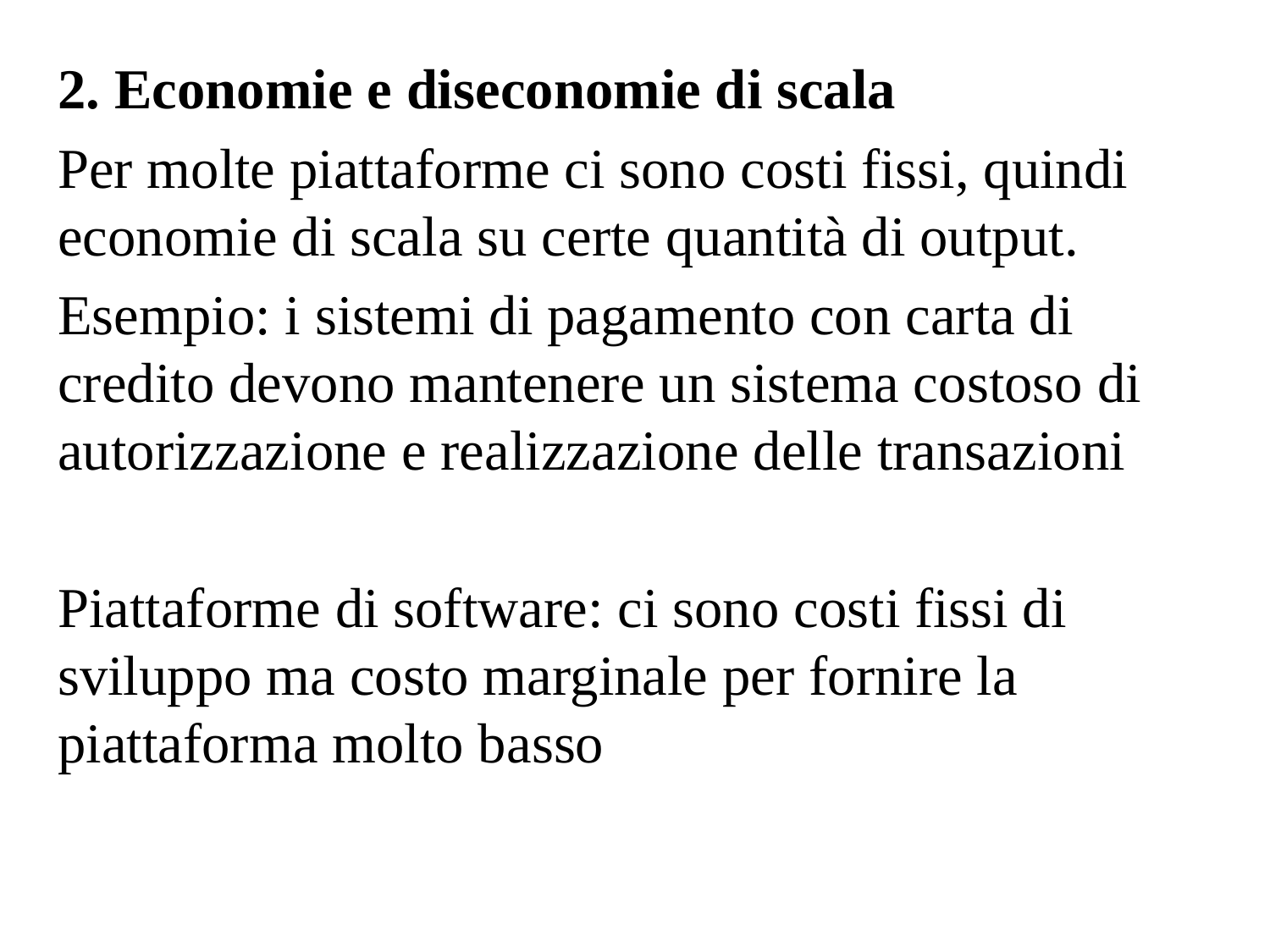

2. Economie e diseconomie di scala
Per molte piattaforme ci sono costi fissi, quindi economie di scala su certe quantità di output.
Esempio: i sistemi di pagamento con carta di credito devono mantenere un sistema costoso di autorizzazione e realizzazione delle transazioni

Piattaforme di software: ci sono costi fissi di sviluppo ma costo marginale per fornire la piattaforma molto basso